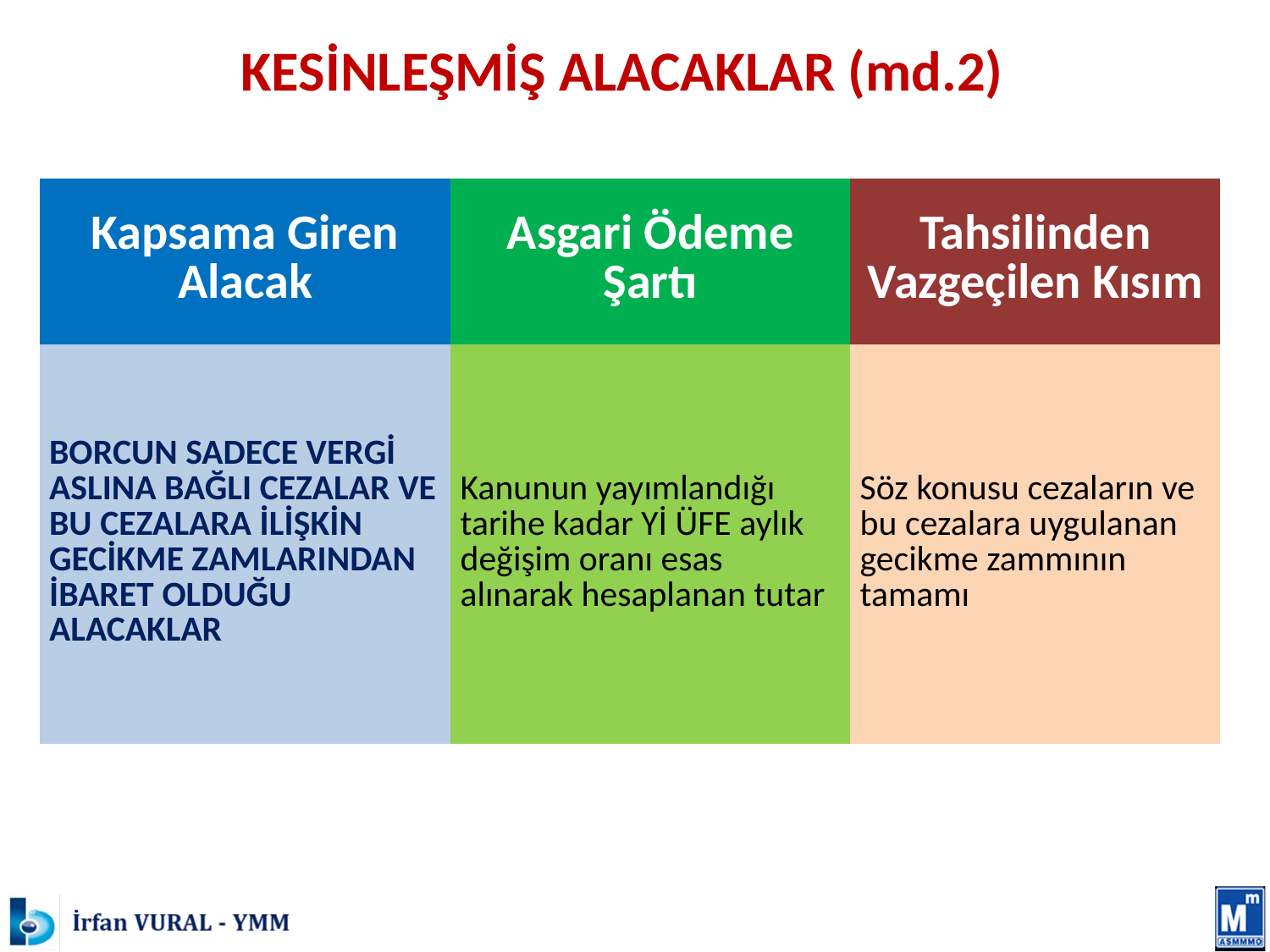

# KESİNLEŞMİŞ ALACAKLAR (md.2)
| Kapsama Giren Alacak | Asgari Ödeme Şartı | Tahsilinden Vazgeçilen Kısım |
| --- | --- | --- |
| BORCUN SADECE VERGİ ASLINA BAĞLI CEZALAR VE BU CEZALARA İLİŞKİN GECİKME ZAMLARINDAN İBARET OLDUĞU ALACAKLAR | Kanunun yayımlandığı tarihe kadar Yİ ÜFE aylık değişim oranı esas alınarak hesaplanan tutar | Söz konusu cezaların ve bu cezalara uygulanan gecikme zammının tamamı |